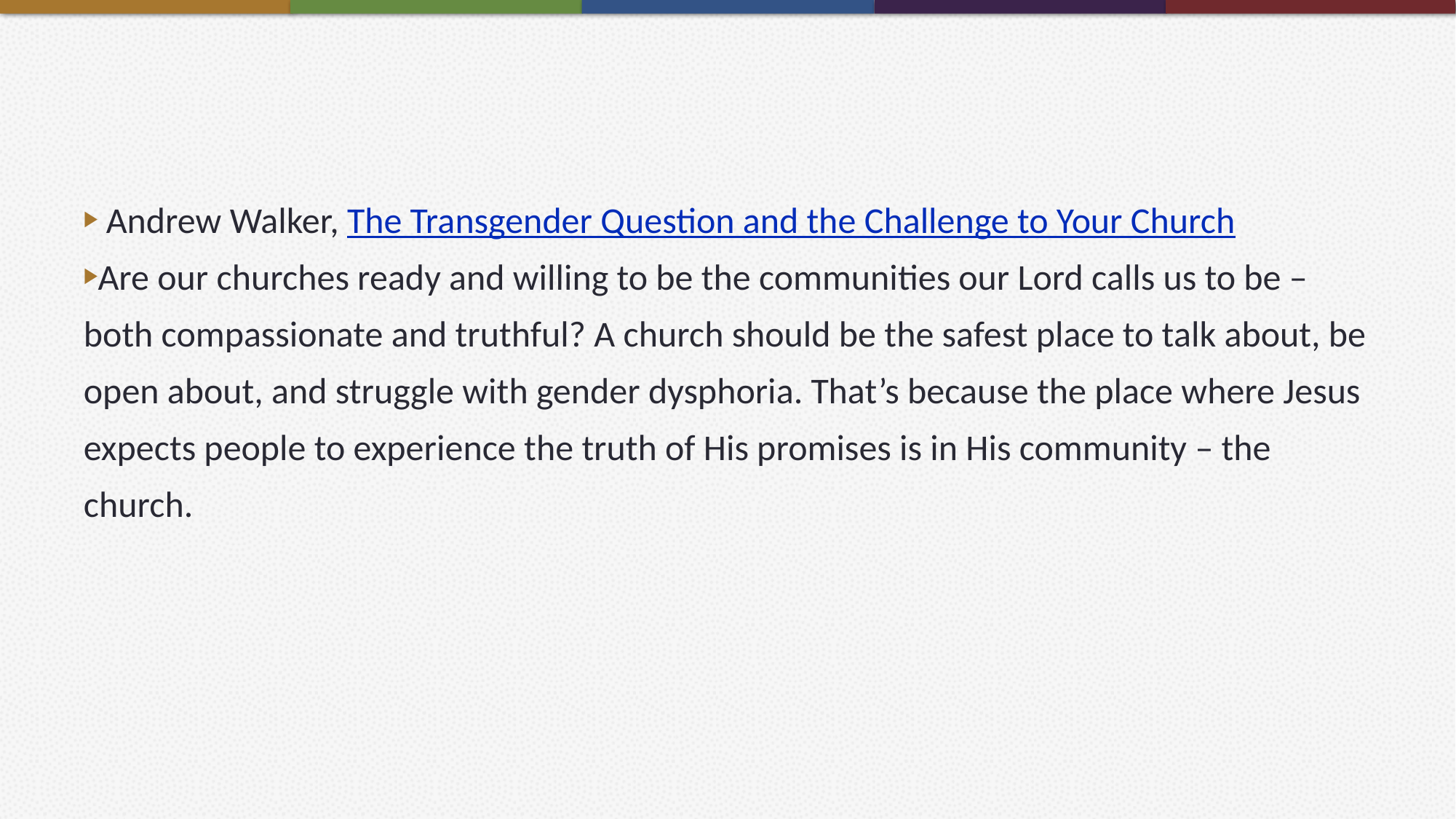

#
 Andrew Walker, The Transgender Question and the Challenge to Your Church
Are our churches ready and willing to be the communities our Lord calls us to be – both compassionate and truthful? A church should be the safest place to talk about, be open about, and struggle with gender dysphoria. That’s because the place where Jesus expects people to experience the truth of His promises is in His community – the church.